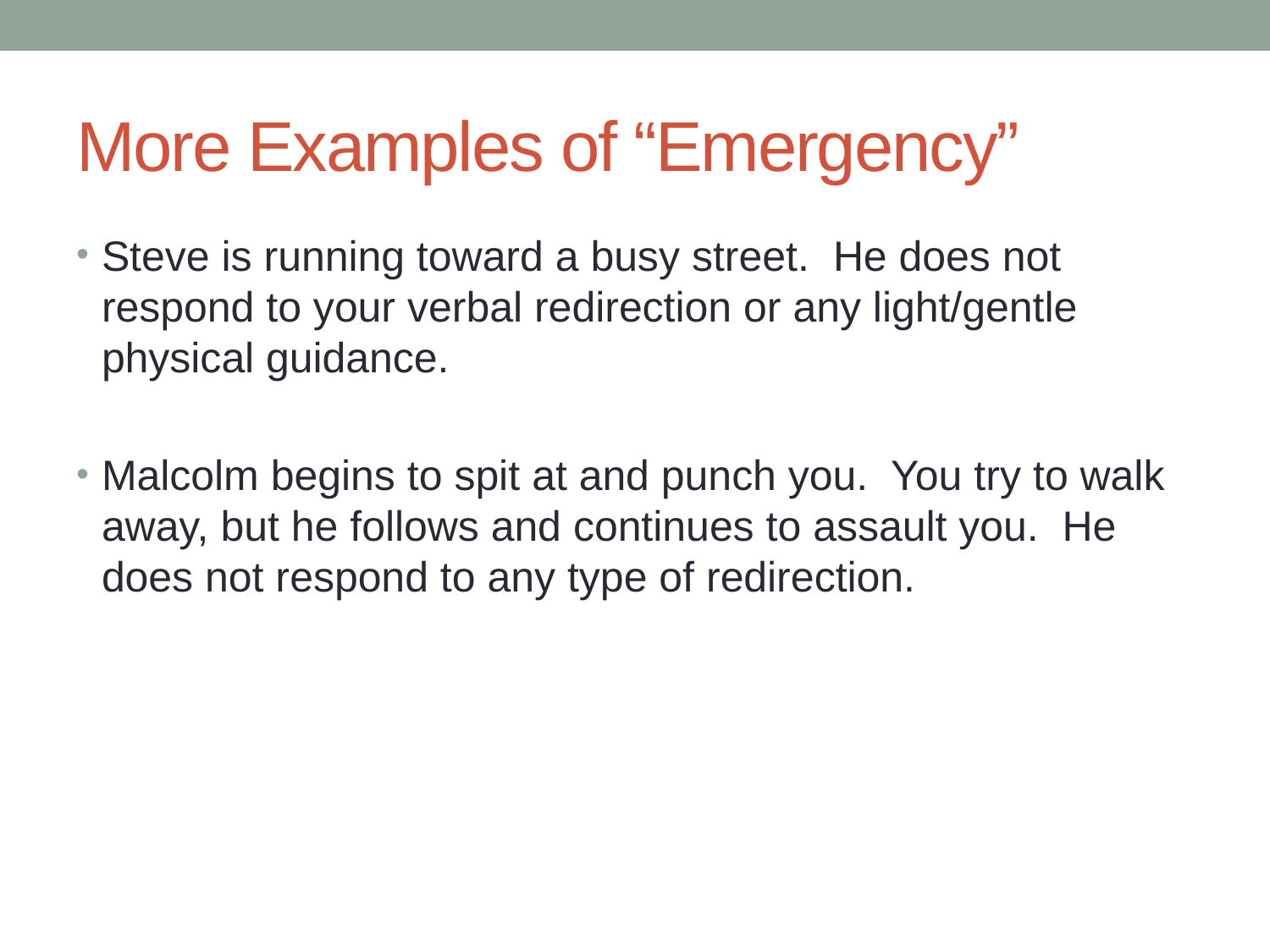

# More Examples of “Emergency”
Steve is running toward a busy street.  He does not respond to your verbal redirection or any light/gentle physical guidance.

Malcolm begins to spit at and punch you.  You try to walk away, but he follows and continues to assault you.  He does not respond to any type of redirection.